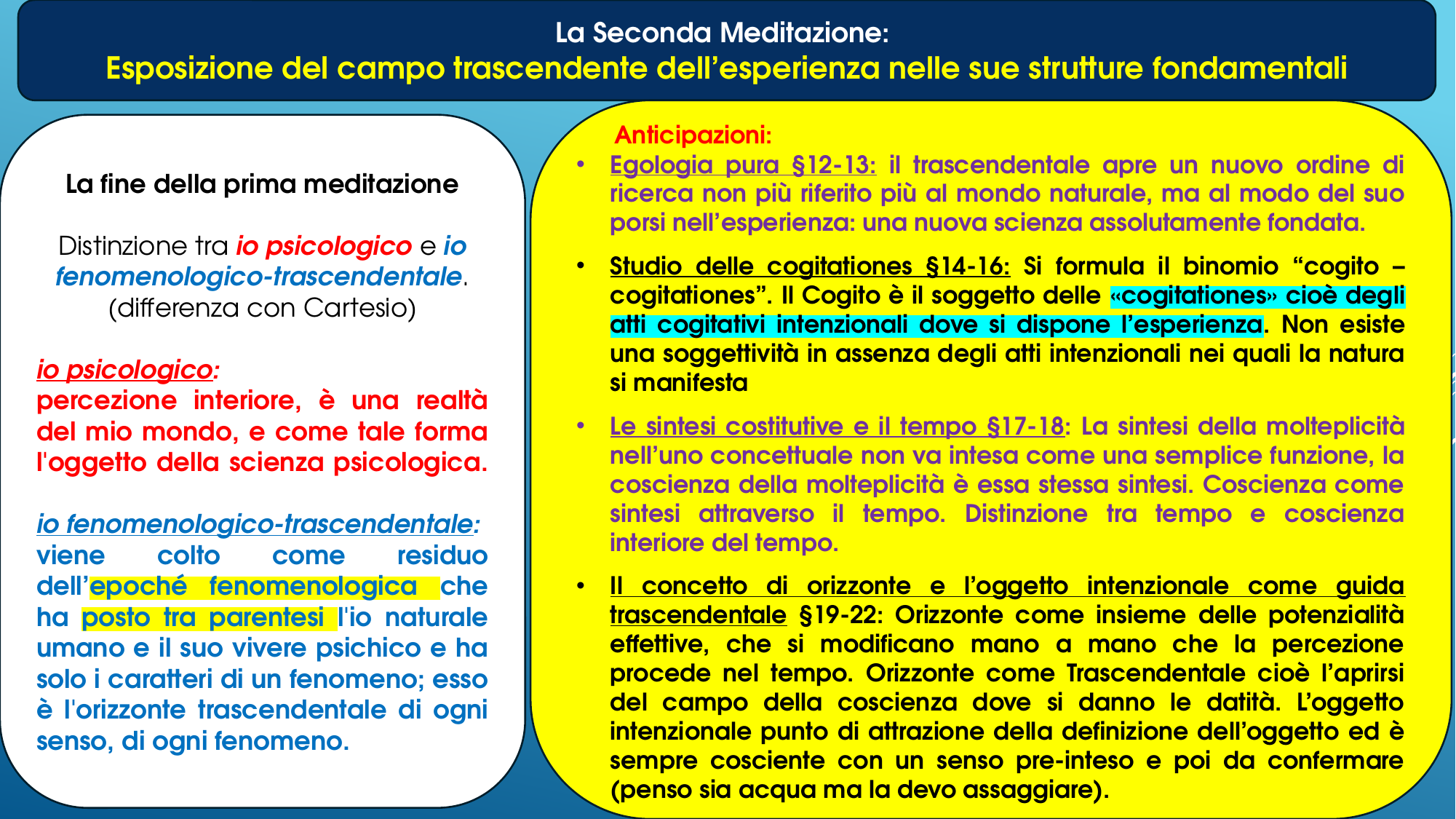

La Seconda Meditazione:
Esposizione del campo trascendente dell’esperienza nelle sue strutture fondamentali
     Anticipazioni:
Egologia pura §12-13: il trascendentale apre un nuovo ordine di ricerca non più riferito più al mondo naturale, ma al modo del suo porsi nell’esperienza: una nuova scienza assolutamente fondata.

Studio delle cogitationes §14-16: Si formula il binomio “cogito – cogitationes”. Il Cogito è il soggetto delle «cogitationes» cioè degli atti cogitativi intenzionali dove si dispone l’esperienza. Non esiste una soggettività in assenza degli atti intenzionali nei quali la natura si manifesta

Le sintesi costitutive e il tempo §17-18: La sintesi della molteplicità nell’uno concettuale non va intesa come una semplice funzione, la coscienza della molteplicità è essa stessa sintesi. Coscienza come sintesi attraverso il tempo. Distinzione tra tempo e coscienza interiore del tempo.

Il concetto di orizzonte e l’oggetto intenzionale come guida trascendentale §19-22: Orizzonte come insieme delle potenzialità effettive, che si modificano mano a mano che la percezione procede nel tempo. Orizzonte come Trascendentale cioè l’aprirsi del campo della coscienza dove si danno le datità. L’oggetto intenzionale punto di attrazione della definizione dell’oggetto ed è sempre cosciente con un senso pre-inteso e poi da confermare (penso sia acqua ma la devo assaggiare).
La fine della prima meditazione

Distinzione tra io psicologico e io fenomenologico-trascendentale. (differenza con Cartesio)

io psicologico:
percezione interiore, è una realtà del mio mondo, e come tale forma l'oggetto della scienza psicologica.

io fenomenologico-trascendentale:
viene colto come residuo dell’epoché fenomenologica che ha posto tra parentesi l'io naturale umano e il suo vivere psichico e ha solo i caratteri di un fenomeno; esso è l'orizzonte trascendentale di ogni senso, di ogni fenomeno.